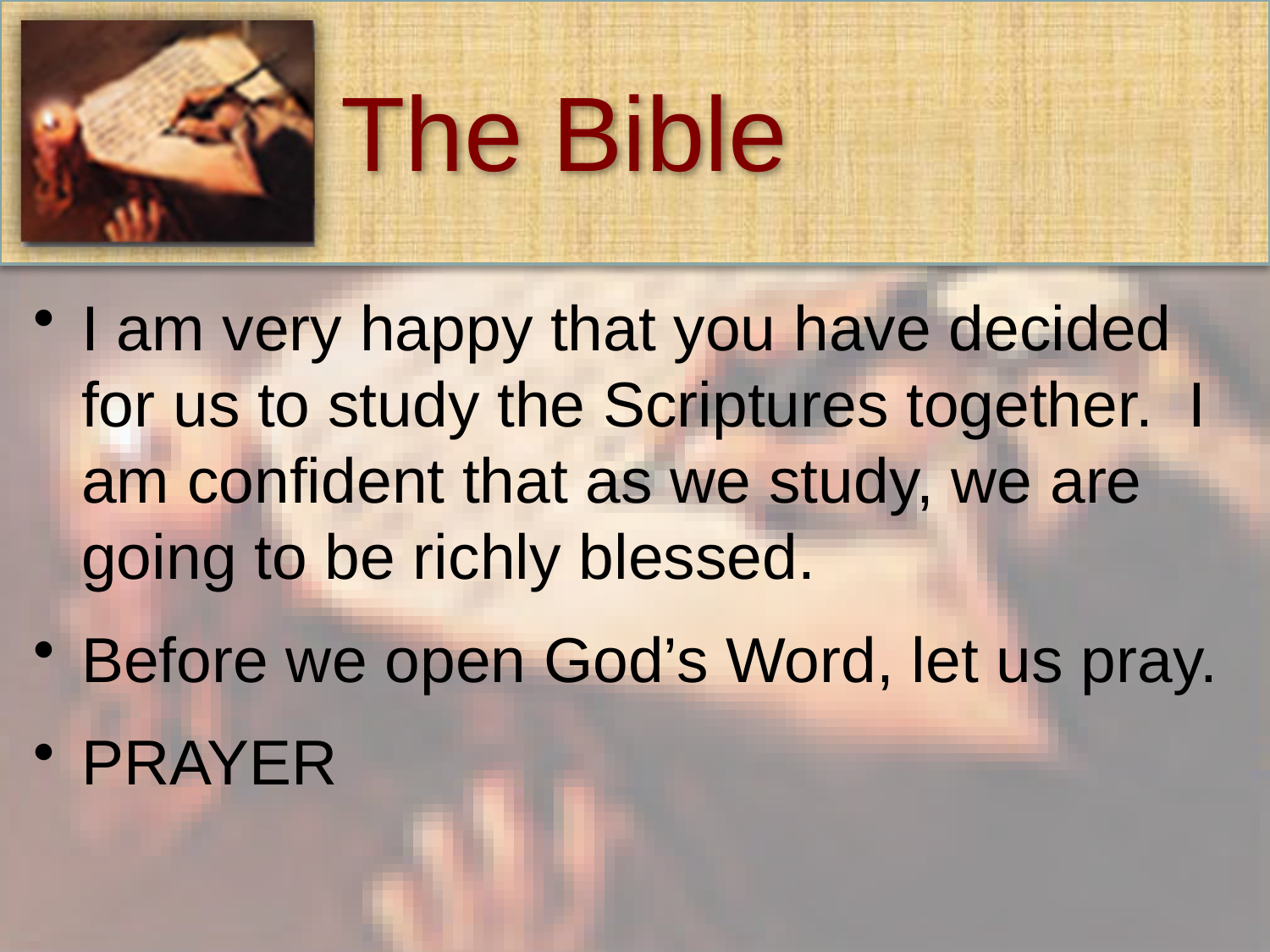

# The Bible
I am very happy that you have decided for us to study the Scriptures together.  I am confident that as we study, we are going to be richly blessed.
Before we open God’s Word, let us pray.
PRAYER